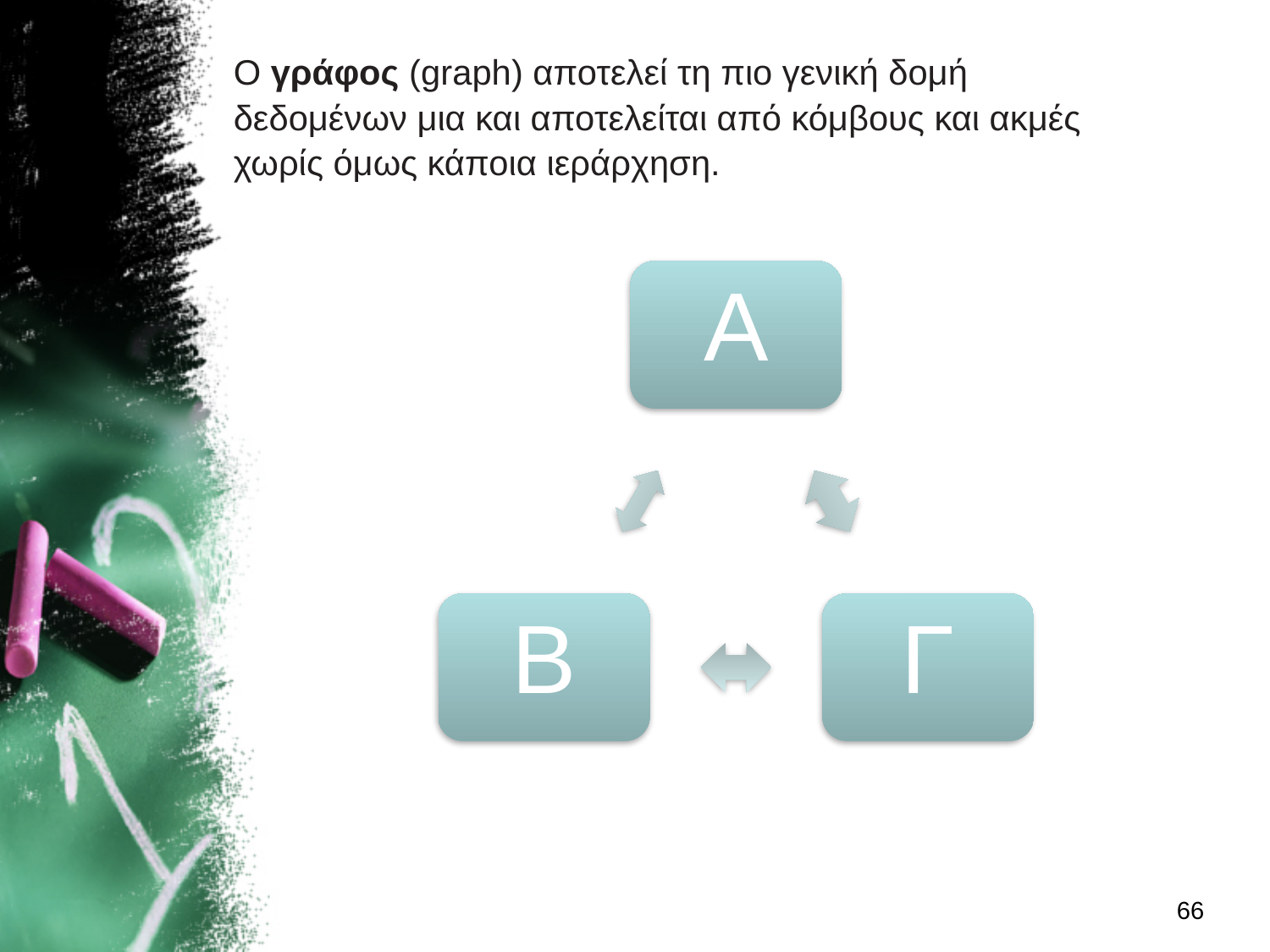

| Ο γράφος (graph) αποτελεί τη πιο γενική δομή δεδομένων μια και αποτελείται από κόμβους και ακμές χωρίς όμως κάποια ιεράρχηση. |
| --- |
Α
Γ
Β
66